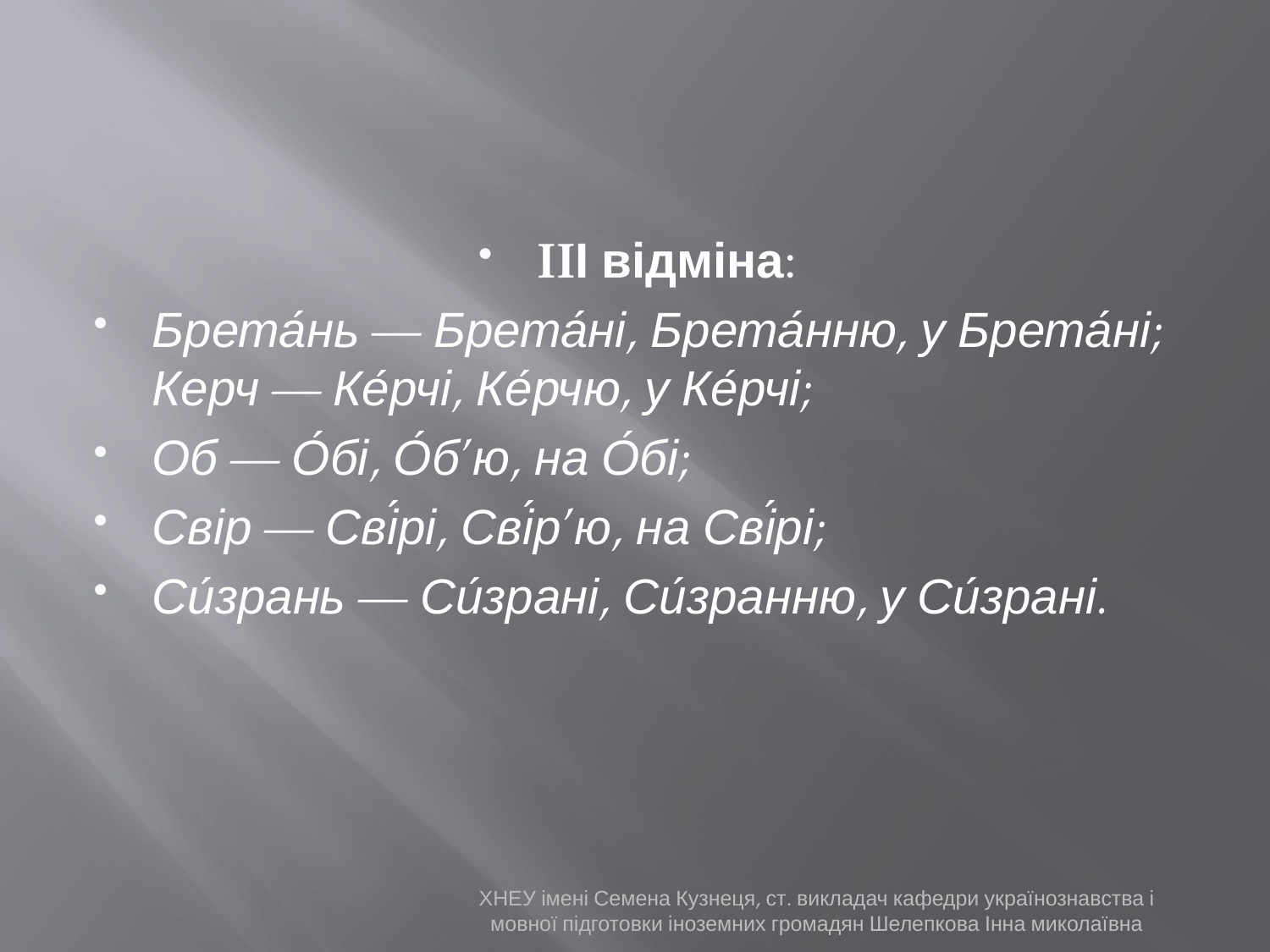

#
IIІ відміна:
Брета́нь — Брета́ні, Брета́нню, у Брета́ні; Керч — Ке́рчі, Ке́рчю, у Ке́рчі;
Об — О́бі, О́б’ю, на О́бі;
Свір — Сві́рі, Сві́р’ю, на Сві́рі;
Си́зрань — Си́зрані, Си́зранню, у Си́зрані.
ХНЕУ імені Семена Кузнеця, ст. викладач кафедри українознавства і мовної підготовки іноземних громадян Шелепкова Інна миколаївна